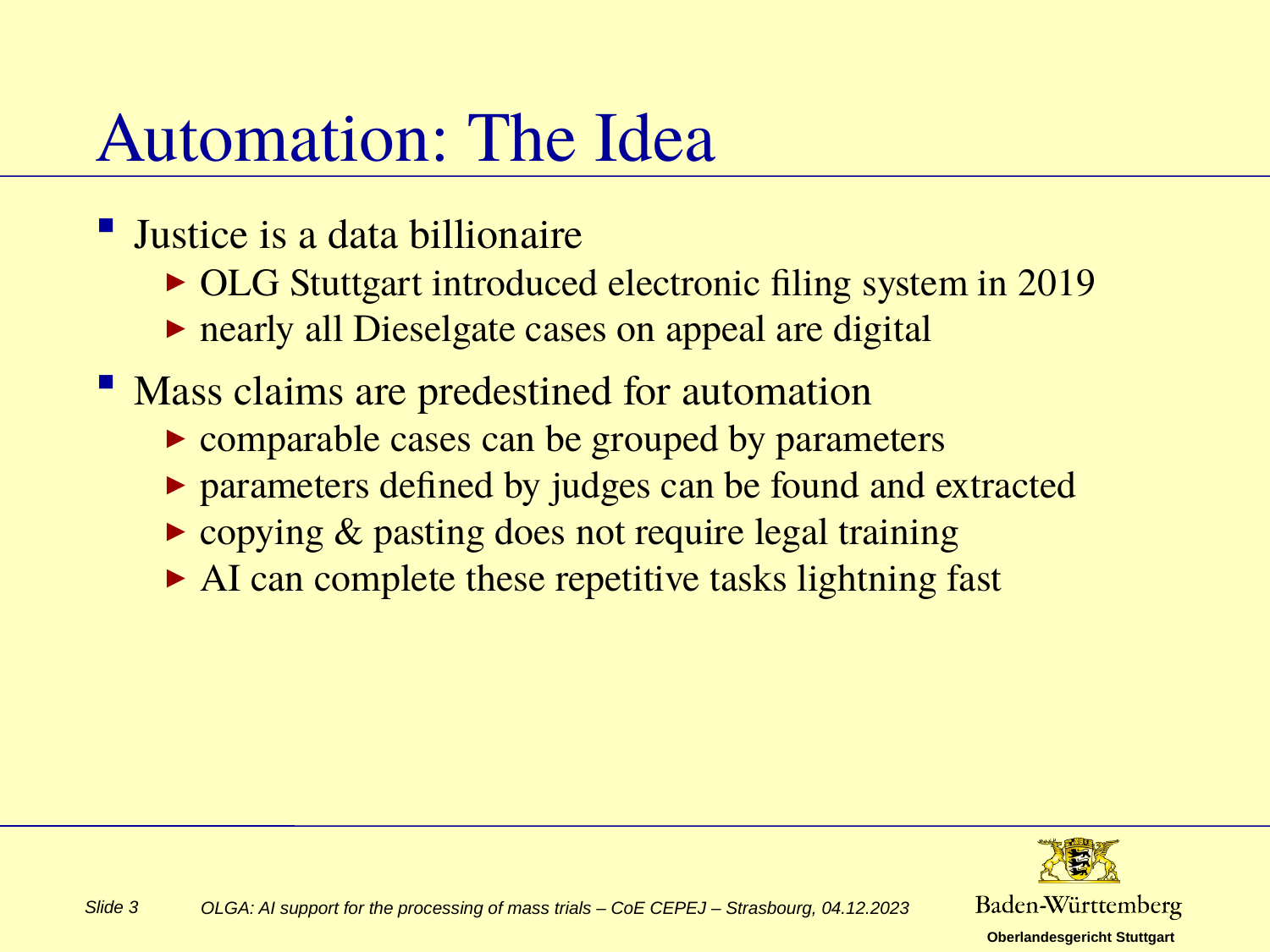

# Automation: The Idea
Justice is a data billionaire
OLG Stuttgart introduced electronic filing system in 2019
nearly all Dieselgate cases on appeal are digital
Mass claims are predestined for automation
comparable cases can be grouped by parameters
parameters defined by judges can be found and extracted
copying & pasting does not require legal training
AI can complete these repetitive tasks lightning fast
Slide 3
OLGA: AI support for the processing of mass trials – CoE CEPEJ – Strasbourg, 04.12.2023